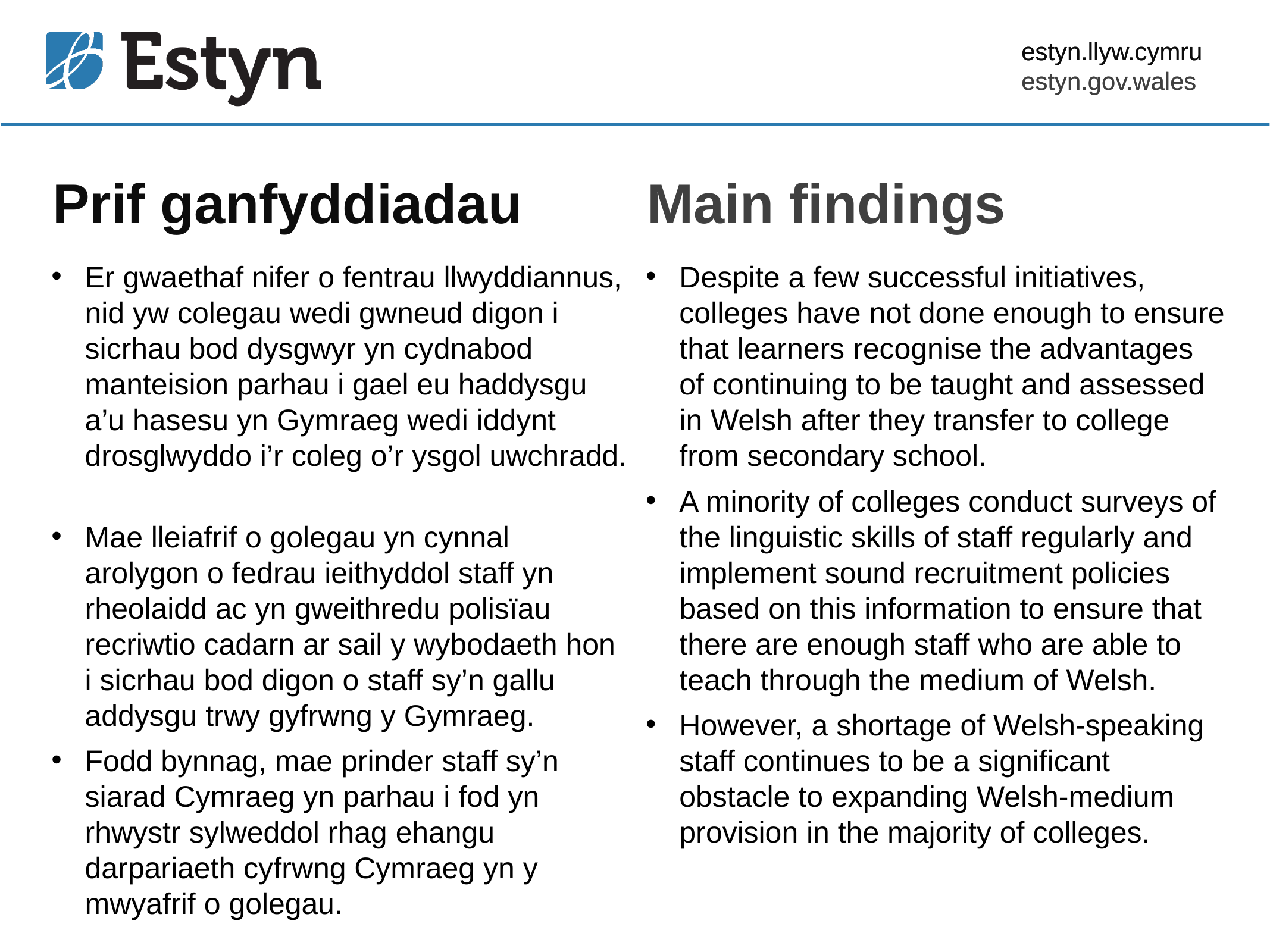

estyn.llyw.cymru
estyn.gov.wales
# Prif ganfyddiadau
Main findings
Er gwaethaf nifer o fentrau llwyddiannus, nid yw colegau wedi gwneud digon i sicrhau bod dysgwyr yn cydnabod manteision parhau i gael eu haddysgu a’u hasesu yn Gymraeg wedi iddynt drosglwyddo i’r coleg o’r ysgol uwchradd.
Mae lleiafrif o golegau yn cynnal arolygon o fedrau ieithyddol staff yn rheolaidd ac yn gweithredu polisïau recriwtio cadarn ar sail y wybodaeth hon i sicrhau bod digon o staff sy’n gallu addysgu trwy gyfrwng y Gymraeg.
Fodd bynnag, mae prinder staff sy’n siarad Cymraeg yn parhau i fod yn rhwystr sylweddol rhag ehangu darpariaeth cyfrwng Cymraeg yn y mwyafrif o golegau.

Despite a few successful initiatives, colleges have not done enough to ensure that learners recognise the advantages of continuing to be taught and assessed in Welsh after they transfer to college from secondary school.
A minority of colleges conduct surveys of the linguistic skills of staff regularly and implement sound recruitment policies based on this information to ensure that there are enough staff who are able to teach through the medium of Welsh.
However, a shortage of Welsh-speaking staff continues to be a significant obstacle to expanding Welsh-medium provision in the majority of colleges.